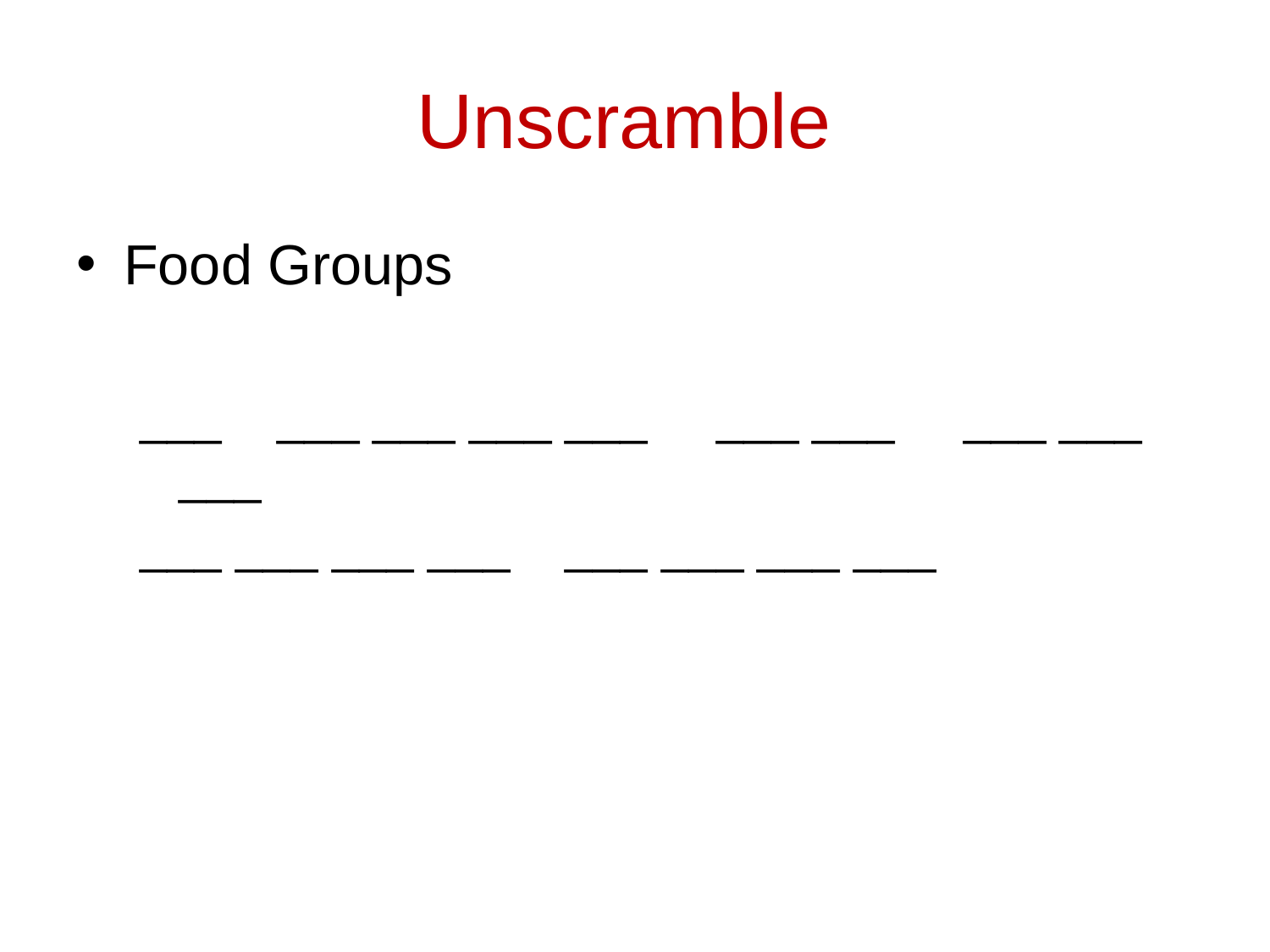

# Unscramble
Food Groups

___    ___ ___ ___ ___     ___ ___     ___ ___ ___
___ ___ ___ ___    ___ ___ ___ ___